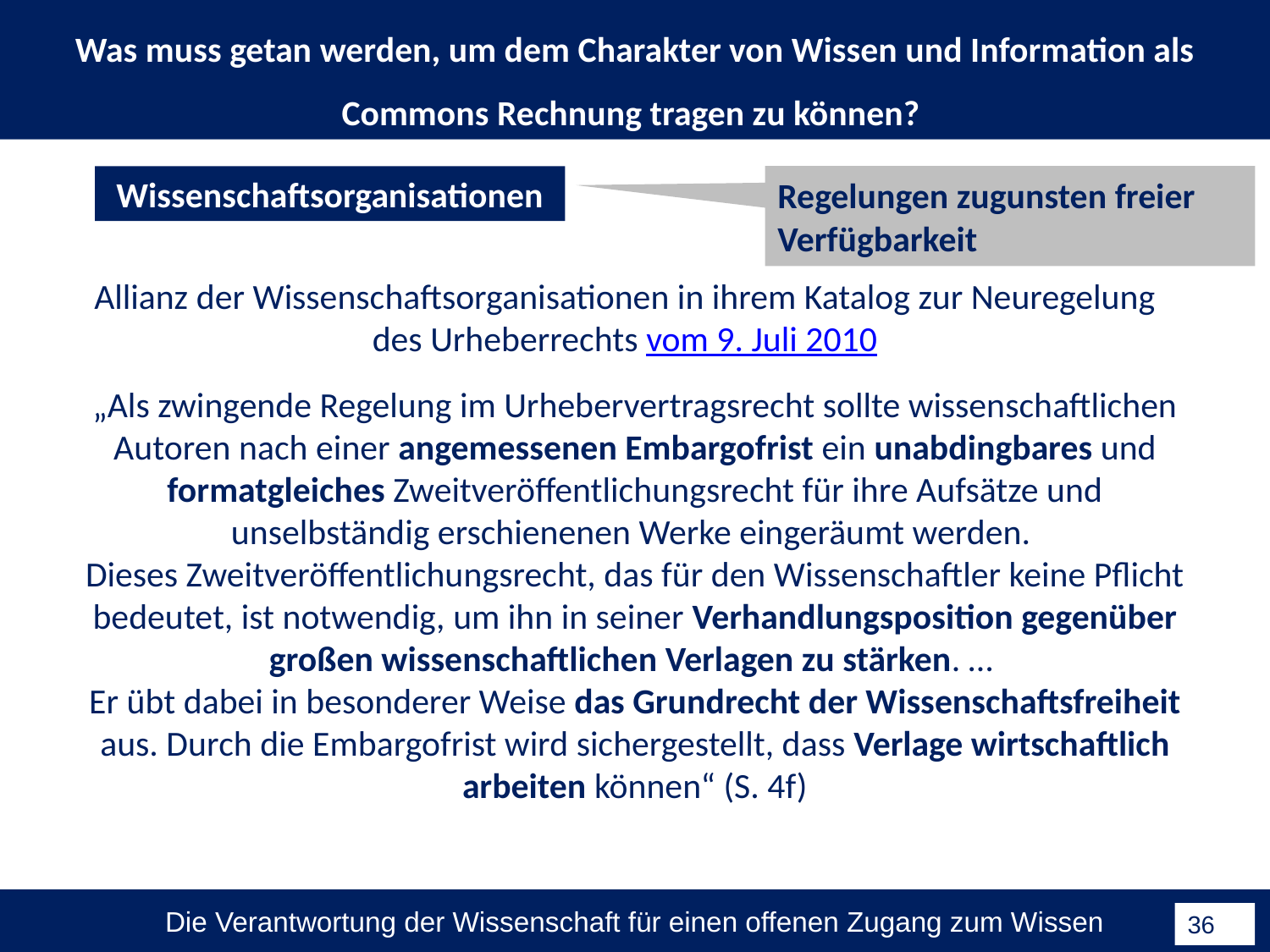

Was muss getan werden, um dem Charakter von Wissen und Information als Commons Rechnung tragen zu können?
Wissenschaftsorganisationen
Regelungen zugunsten freier Verfügbarkeit
Allianz der Wissenschaftsorganisationen in ihrem Katalog zur Neuregelung des Urheberrechts vom 9. Juli 2010
„Als zwingende Regelung im Urhebervertragsrecht sollte wissenschaftlichen Autoren nach einer angemessenen Embargofrist ein unabdingbares und formatgleiches Zweitveröffentlichungsrecht für ihre Aufsätze und unselbständig erschienenen Werke eingeräumt werden.
Dieses Zweitveröffentlichungsrecht, das für den Wissenschaftler keine Pflicht bedeutet, ist notwendig, um ihn in seiner Verhandlungsposition gegenüber großen wissenschaftlichen Verlagen zu stärken. …
Er übt dabei in besonderer Weise das Grundrecht der Wissenschaftsfreiheit aus. Durch die Embargofrist wird sichergestellt, dass Verlage wirtschaftlich arbeiten können“ (S. 4f)